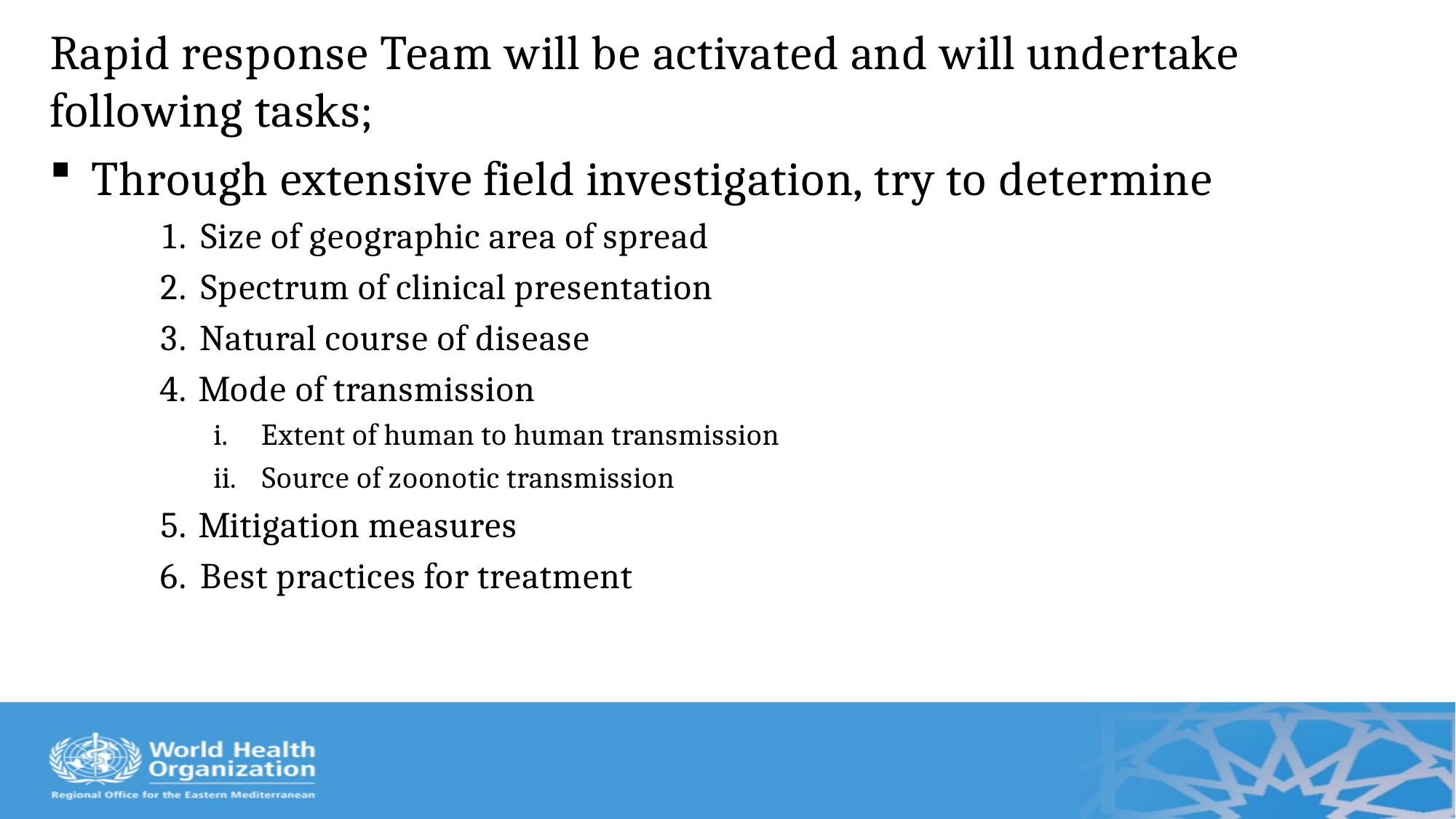

Rapid response Team will be activated and will undertake following tasks;
Through extensive field investigation, try to determine
Size of geographic area of spread
Spectrum of clinical presentation
Natural course of disease
Mode of transmission
Extent of human to human transmission
Source of zoonotic transmission
Mitigation measures
Best practices for treatment